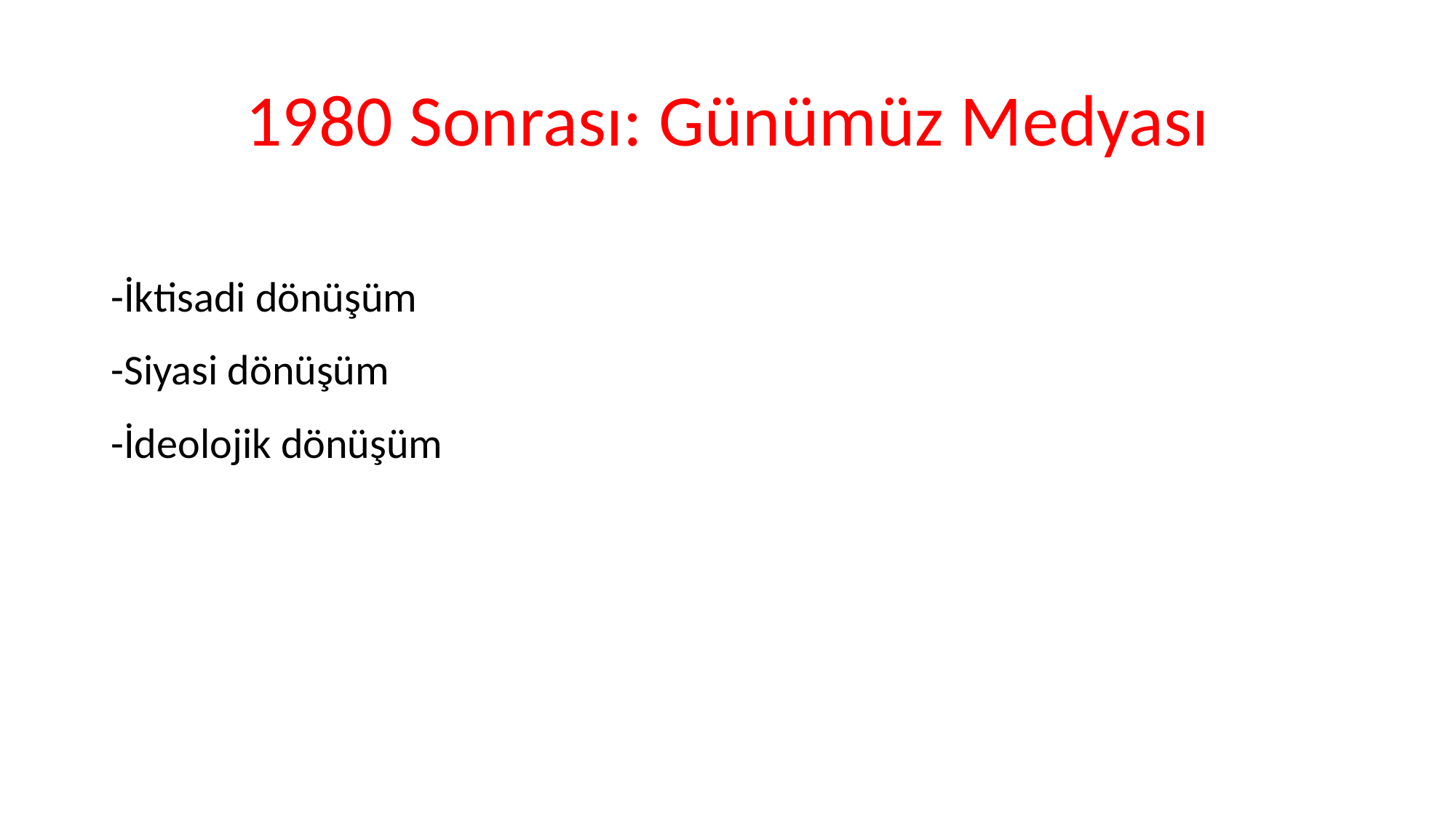

# 1980 Sonrası: Günümüz Medyası
-İktisadi dönüşüm
-Siyasi dönüşüm
-İdeolojik dönüşüm